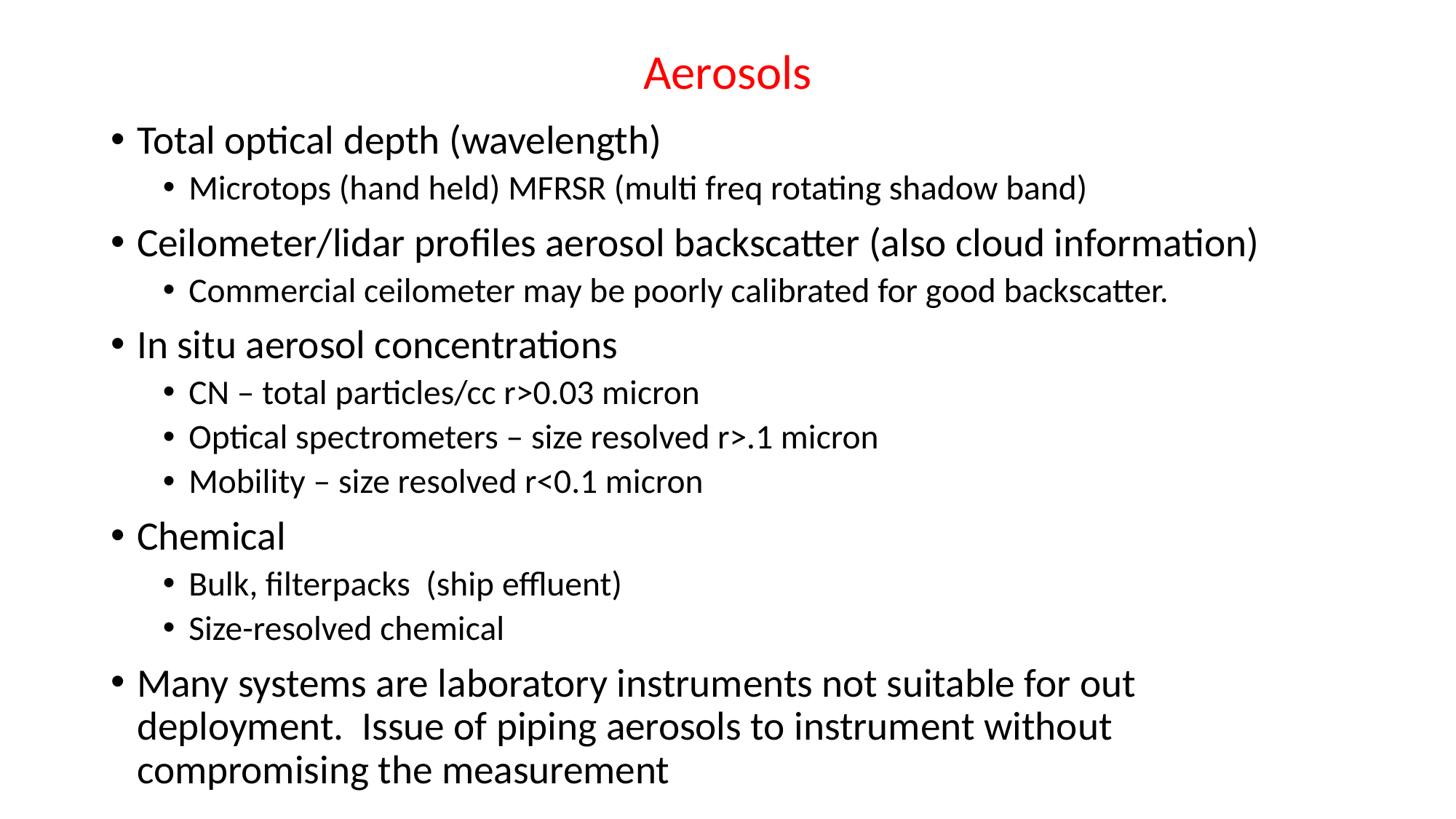

# Aerosols
Total optical depth (wavelength)
Microtops (hand held) MFRSR (multi freq rotating shadow band)
Ceilometer/lidar profiles aerosol backscatter (also cloud information)
Commercial ceilometer may be poorly calibrated for good backscatter.
In situ aerosol concentrations
CN – total particles/cc r>0.03 micron
Optical spectrometers – size resolved r>.1 micron
Mobility – size resolved r<0.1 micron
Chemical
Bulk, filterpacks  (ship effluent)
Size-resolved chemical
Many systems are laboratory instruments not suitable for out deployment.  Issue of piping aerosols to instrument without compromising the measurement